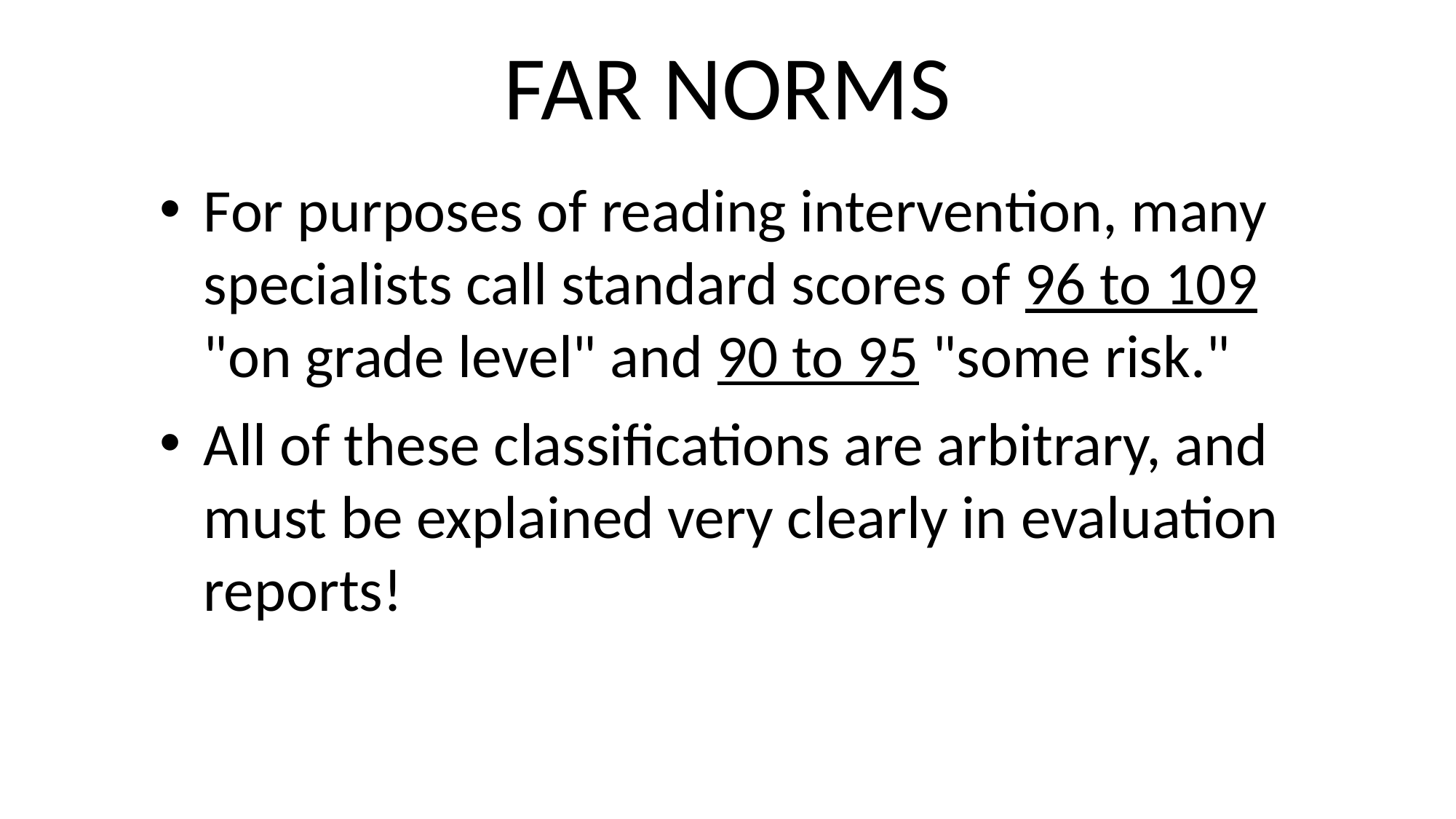

# FAR NORMS
For purposes of reading intervention, many specialists call standard scores of 96 to 109 "on grade level" and 90 to 95 "some risk."
All of these classifications are arbitrary, and must be explained very clearly in evaluation reports!